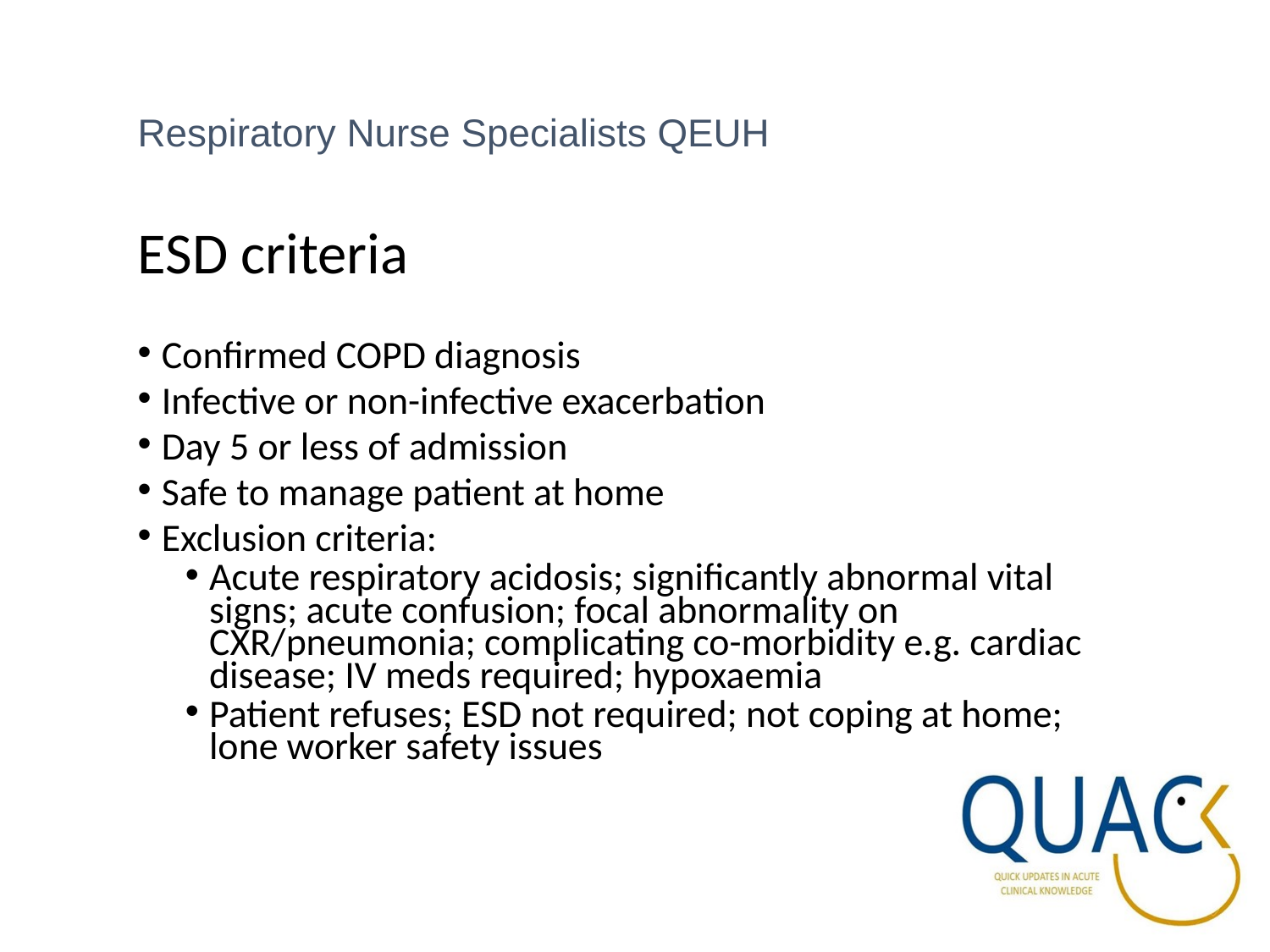

Respiratory Nurse Specialists QEUH
# ESD criteria
Confirmed COPD diagnosis
Infective or non-infective exacerbation
Day 5 or less of admission
Safe to manage patient at home
Exclusion criteria:
Acute respiratory acidosis; significantly abnormal vital signs; acute confusion; focal abnormality on CXR/pneumonia; complicating co-morbidity e.g. cardiac disease; IV meds required; hypoxaemia
Patient refuses; ESD not required; not coping at home; lone worker safety issues